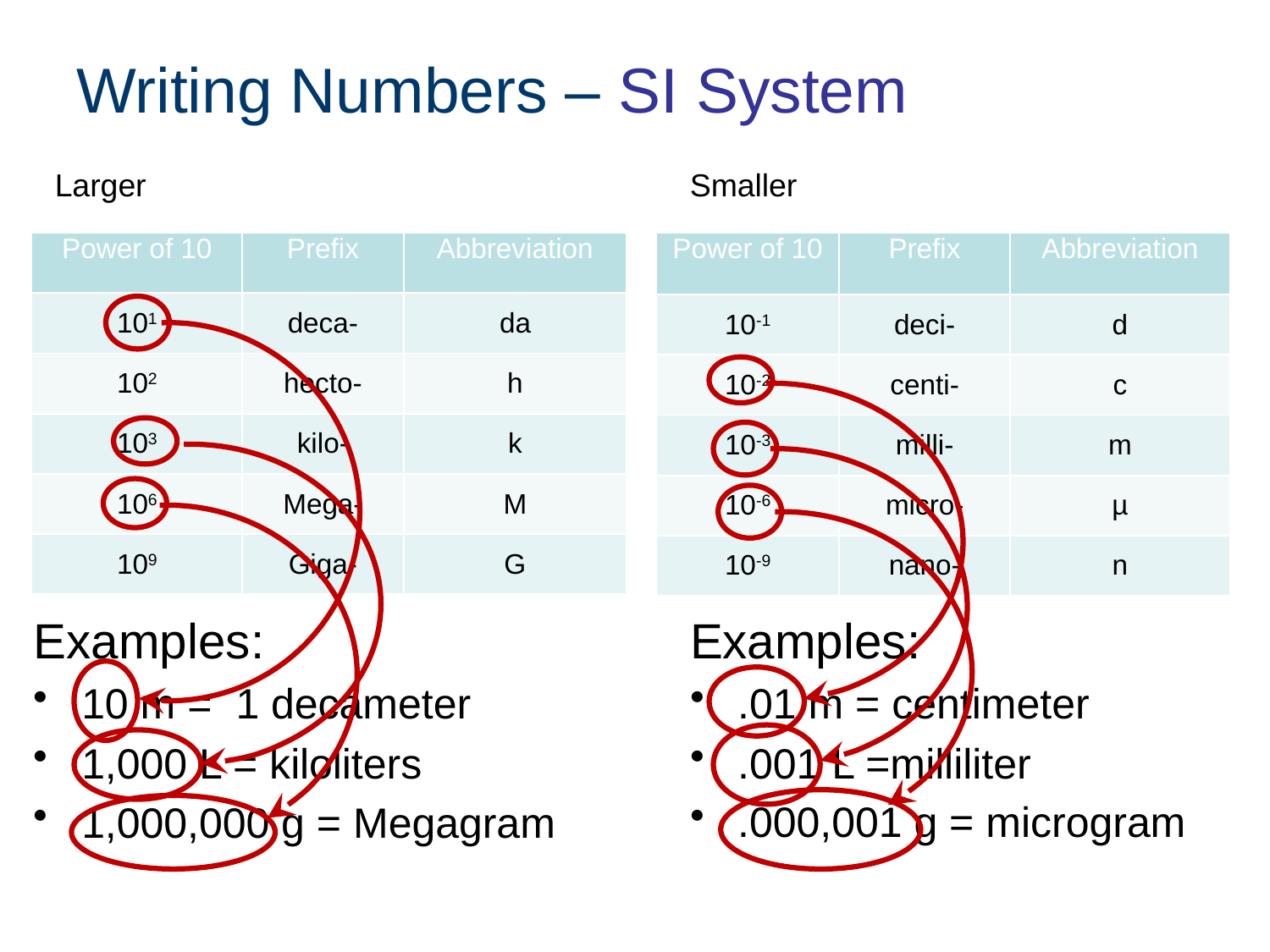

# Writing Numbers – SI System
Larger					Smaller
| Power of 10 | Prefix | Abbreviation |
| --- | --- | --- |
| 101 | deca- | da |
| 102 | hecto- | h |
| 103 | kilo- | k |
| 106 | Mega- | M |
| 109 | Giga- | G |
| Power of 10 | Prefix | Abbreviation |
| --- | --- | --- |
| 10-1 | deci- | d |
| 10-2 | centi- | c |
| 10-3 | milli- | m |
| 10-6 | micro- | µ |
| 10-9 | nano- | n |

Examples:
10 m =  1 decameter
1,000 L = kiloliters
1,000,000 g = Megagram

Examples:
.01 m = centimeter
.001 L =milliliter
.000,001 g = microgram